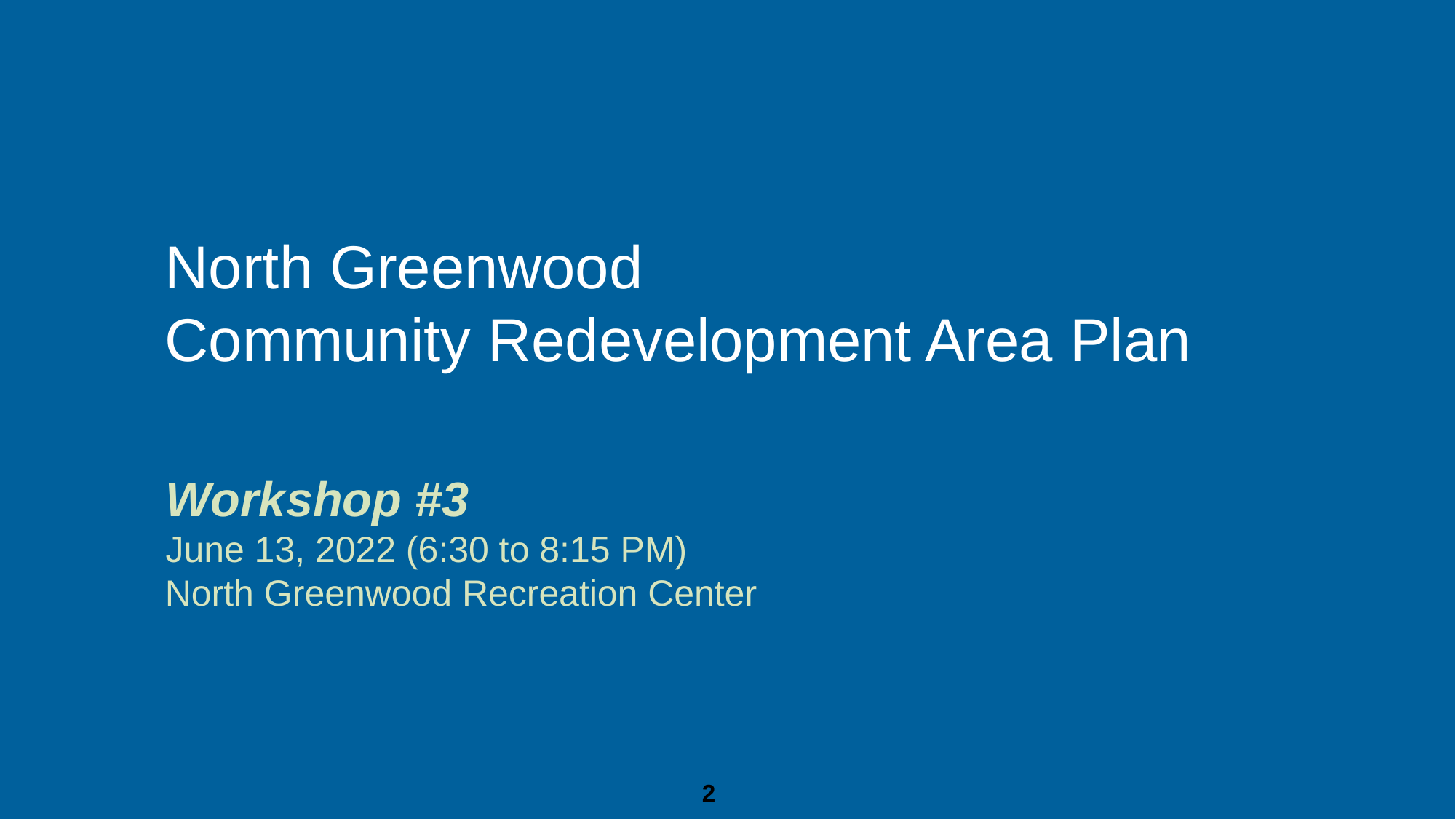

North Greenwood
Community Redevelopment Area Plan
Workshop #3
June 13, 2022 (6:30 to 8:15 PM)
North Greenwood Recreation Center
2